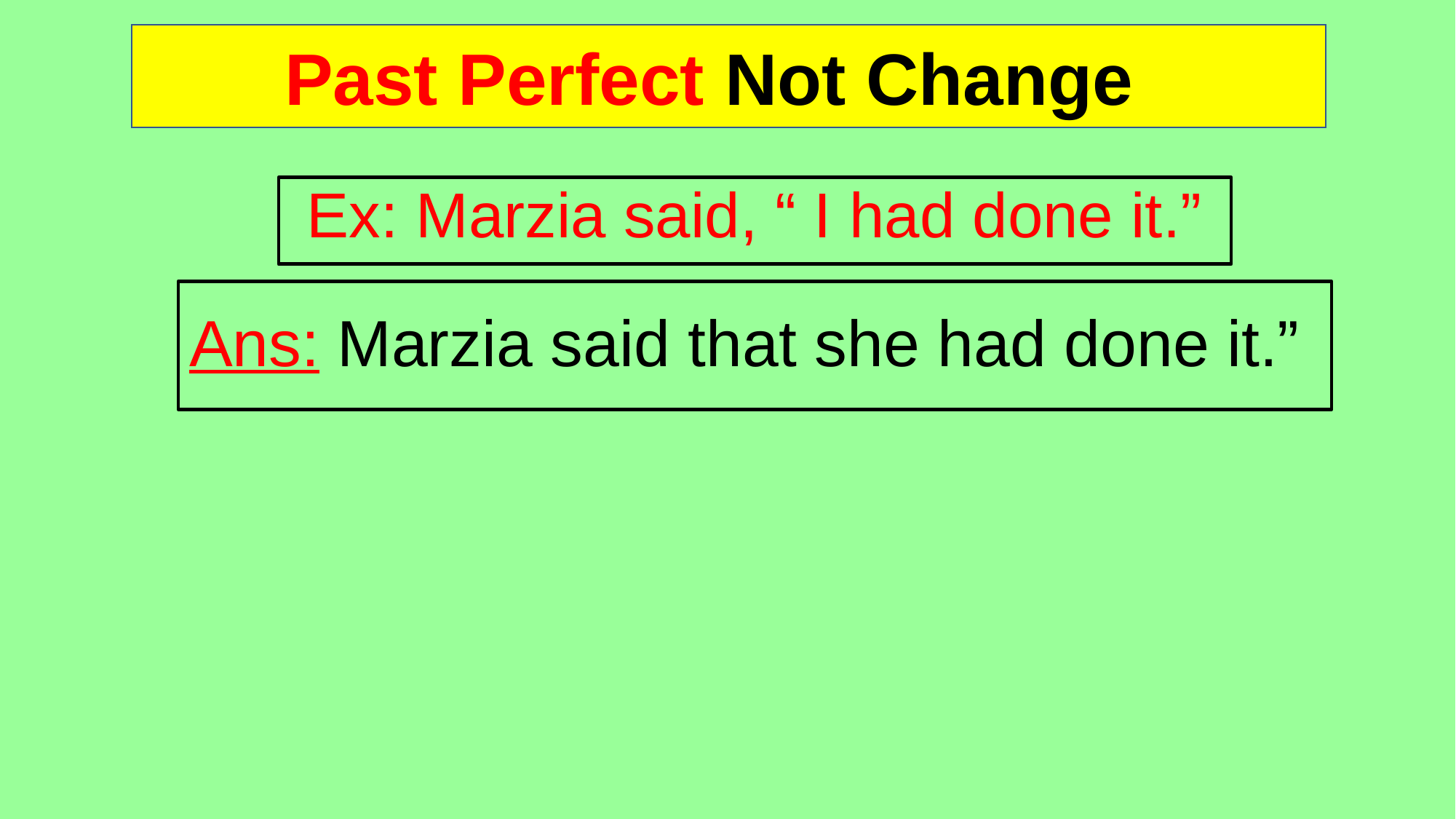

Past Perfect Not Change
Ex: Marzia said, “ I had done it.”
Ans: Marzia said that she had done it.”